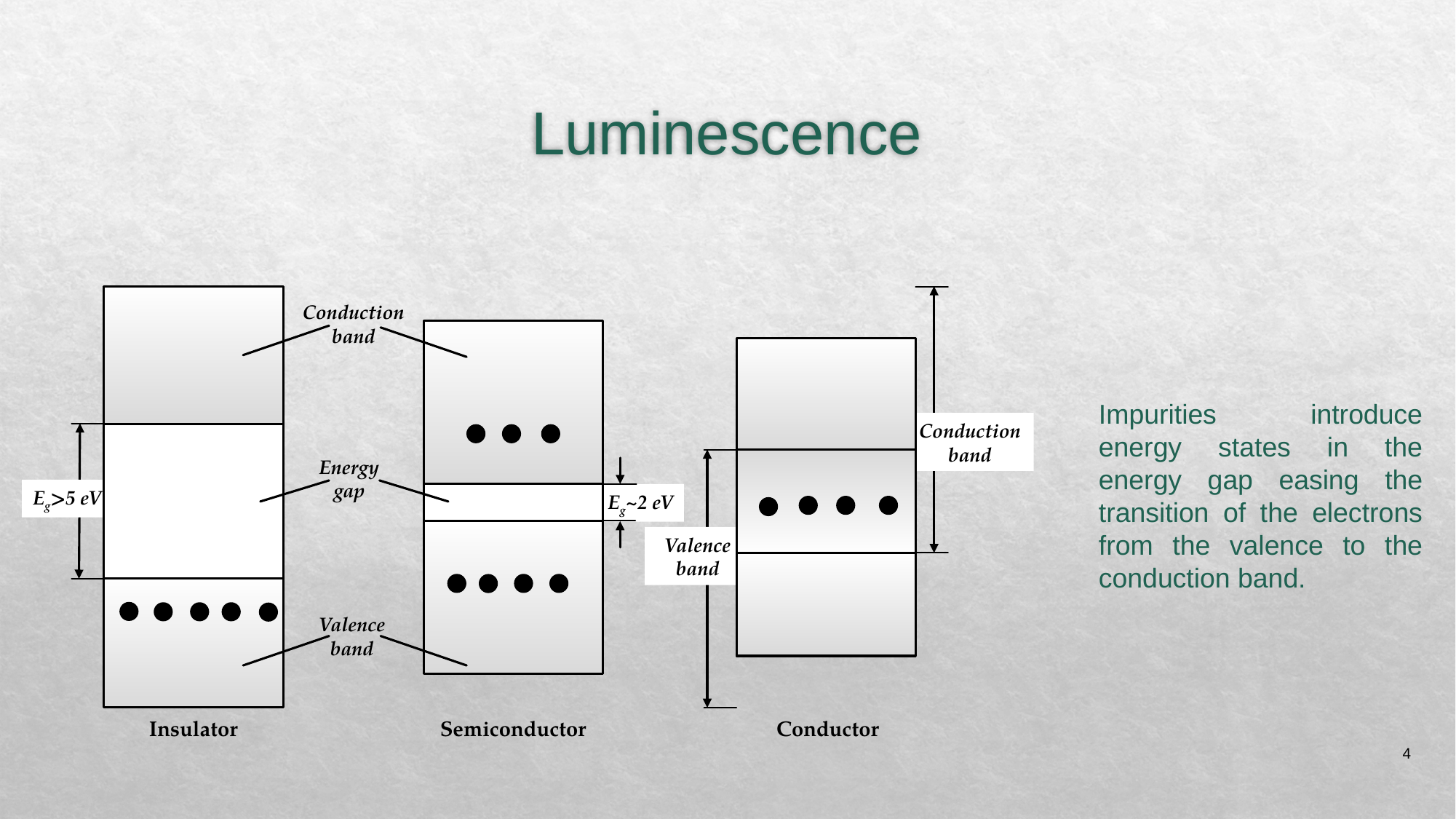

# Luminescence

Conduction band

Impurities introduce energy states in the energy gap easing the transition of the electrons from the valence to the conduction band.

Conduction band

Energy gap

Eg>5 eV
Eg~2 eV

Valence band

Valence band
Insulator
Semiconductor
Conductor
4